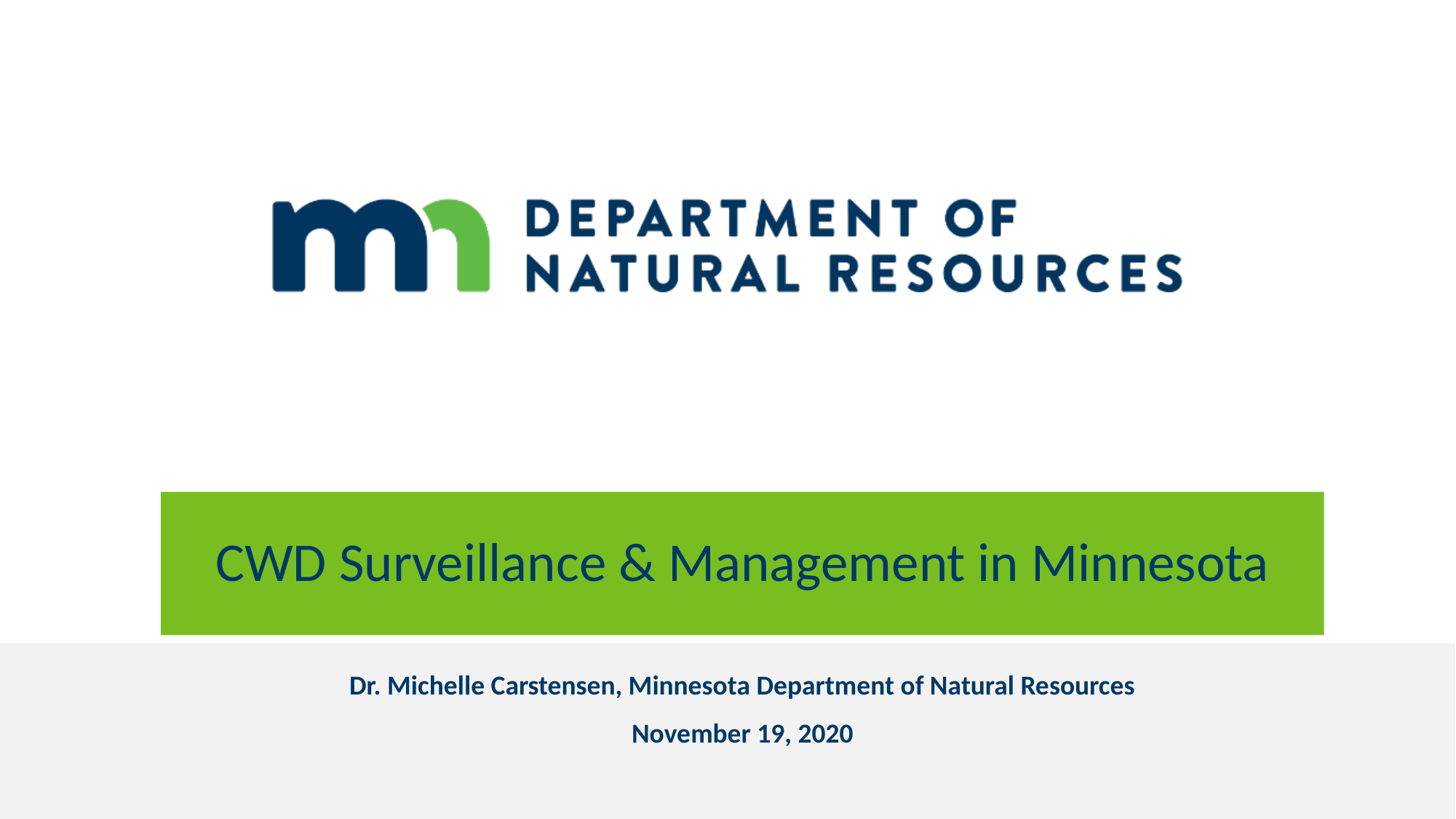

# CWD Surveillance & Management in Minnesota
Dr. Michelle Carstensen, Minnesota Department of Natural Resources
November 19, 2020